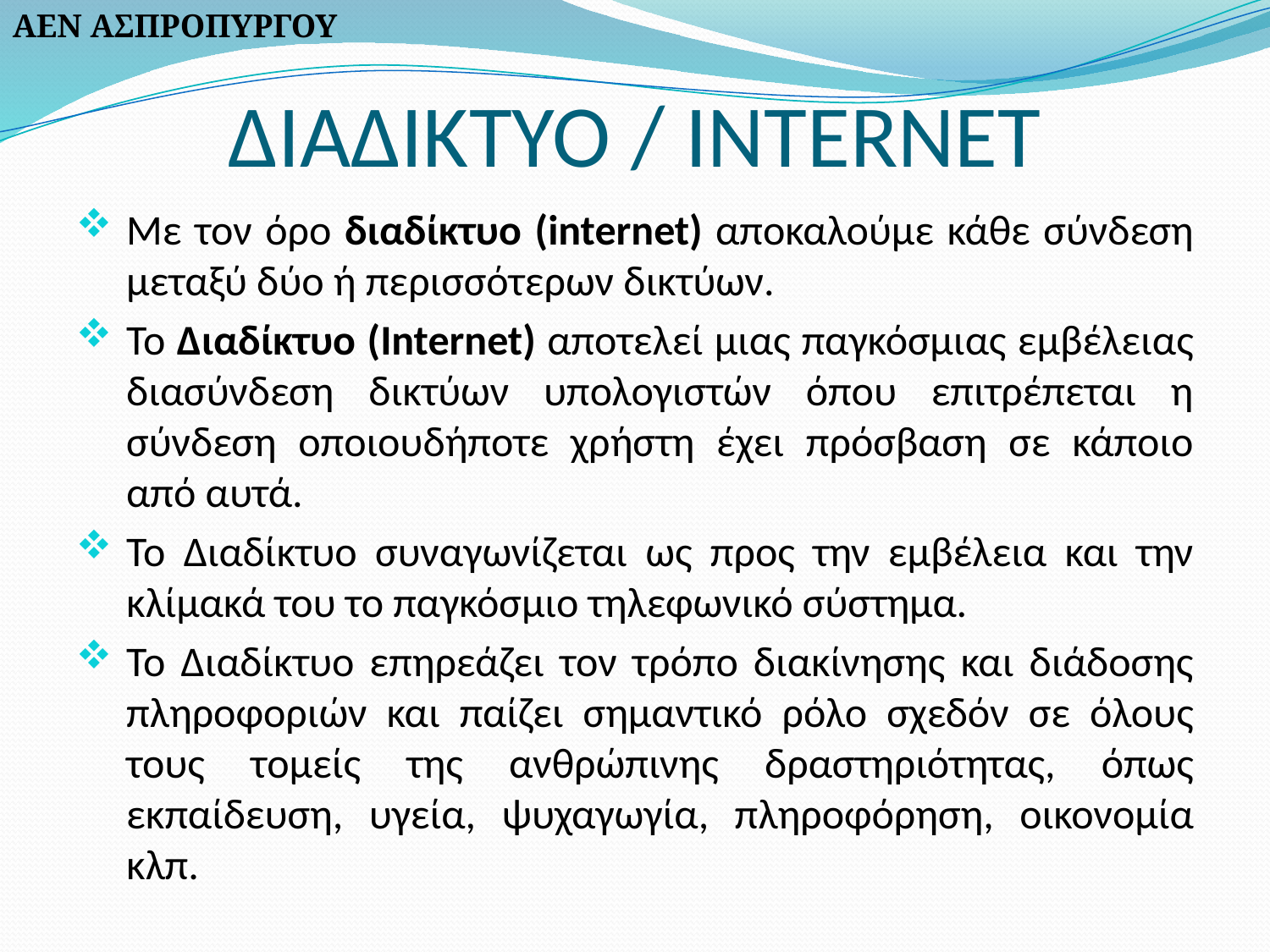

ΑΕΝ ΑΣΠΡΟΠΥΡΓΟΥ
# ΔΙΑΔΙΚΤΥΟ / INTERNET
Με τον όρο διαδίκτυο (internet) αποκαλούμε κάθε σύνδεση μεταξύ δύο ή περισσότερων δικτύων.
Το Διαδίκτυο (Internet) αποτελεί μιας παγκόσμιας εμβέλειας διασύνδεση δικτύων υπολογιστών όπου επιτρέπεται η σύνδεση οποιουδήποτε χρήστη έχει πρόσβαση σε κάποιο από αυτά.
Το Διαδίκτυο συναγωνίζεται ως προς την εμβέλεια και την κλίμακά του το παγκόσμιο τηλεφωνικό σύστημα.
Το Διαδίκτυο επηρεάζει τον τρόπο διακίνησης και διάδοσης πληροφοριών και παίζει σημαντικό ρόλο σχεδόν σε όλους τους τομείς της ανθρώπινης δραστηριότητας, όπως εκπαίδευση, υγεία, ψυχαγωγία, πληροφόρηση, οικονομία κλπ.